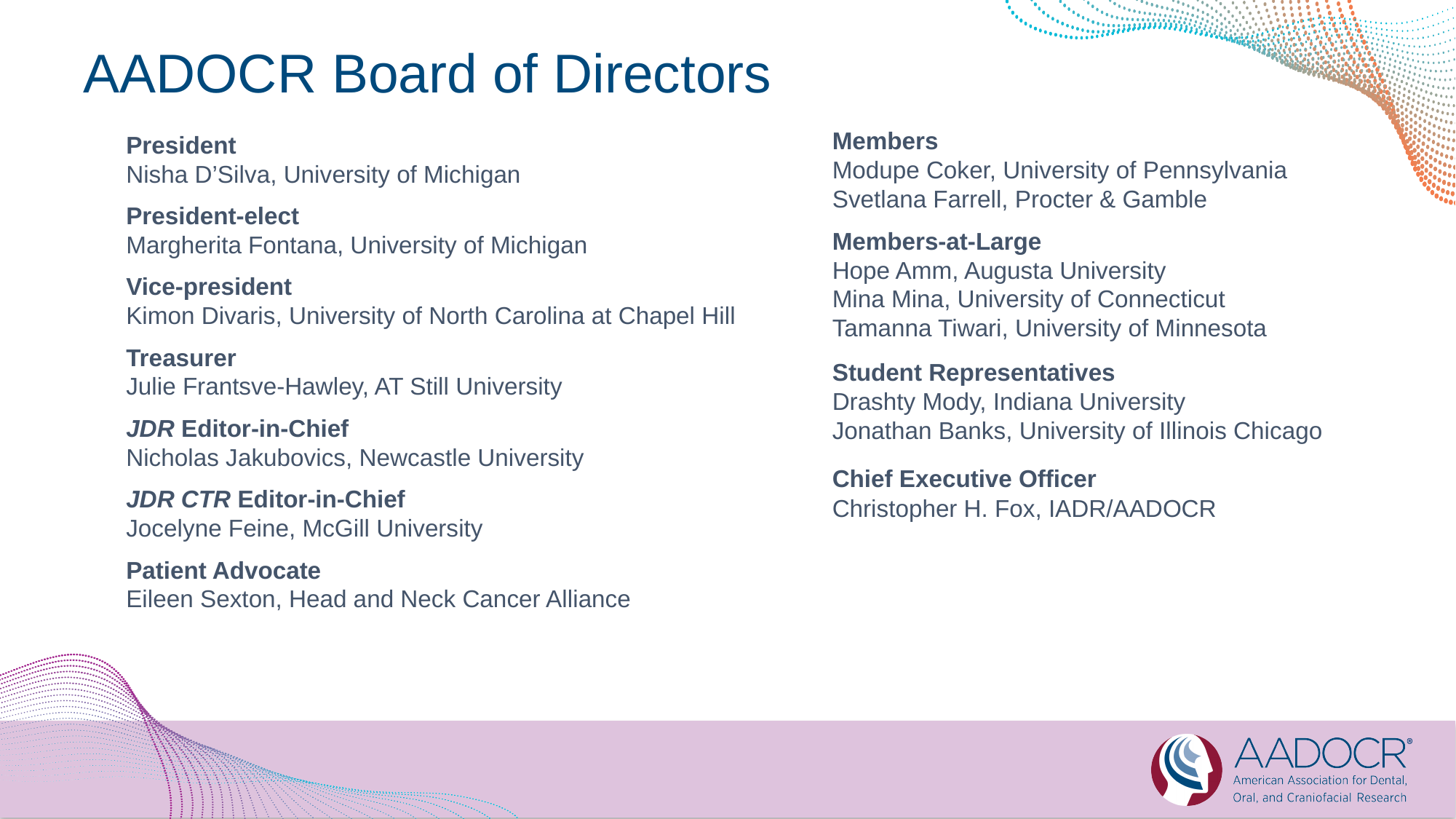

# AADOCR Board of Directors
Members
Modupe Coker, University of Pennsylvania
Svetlana Farrell, Procter & Gamble

Members-at-Large
Hope Amm, Augusta University
Mina Mina, University of Connecticut
Tamanna Tiwari, University of Minnesota

Student Representatives
Drashty Mody, Indiana University
Jonathan Banks, University of Illinois Chicago

Chief Executive Officer
Christopher H. Fox, IADR/AADOCR

President
Nisha D’Silva, University of Michigan
President-elect
Margherita Fontana, University of Michigan

Vice-president
Kimon Divaris, University of North Carolina at Chapel Hill

Treasurer
Julie Frantsve-Hawley, AT Still University
JDR Editor-in-Chief
Nicholas Jakubovics, Newcastle University

JDR CTR Editor-in-Chief
Jocelyne Feine, McGill University

Patient Advocate
Eileen Sexton, Head and Neck Cancer Alliance